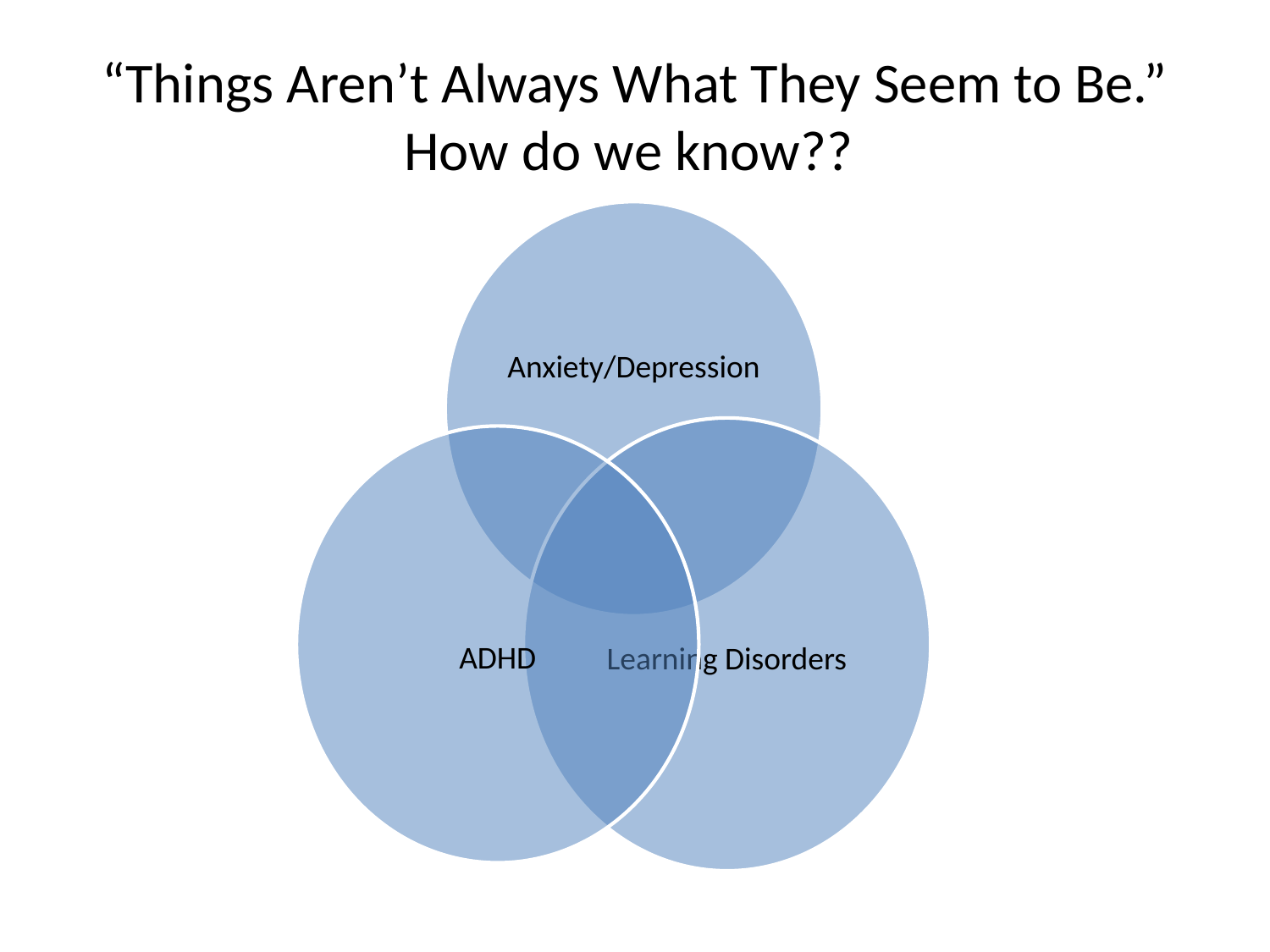

# “Things Aren’t Always What They Seem to Be.” How do we know??
Anxiety/Depression
Learning Disorders
ADHD